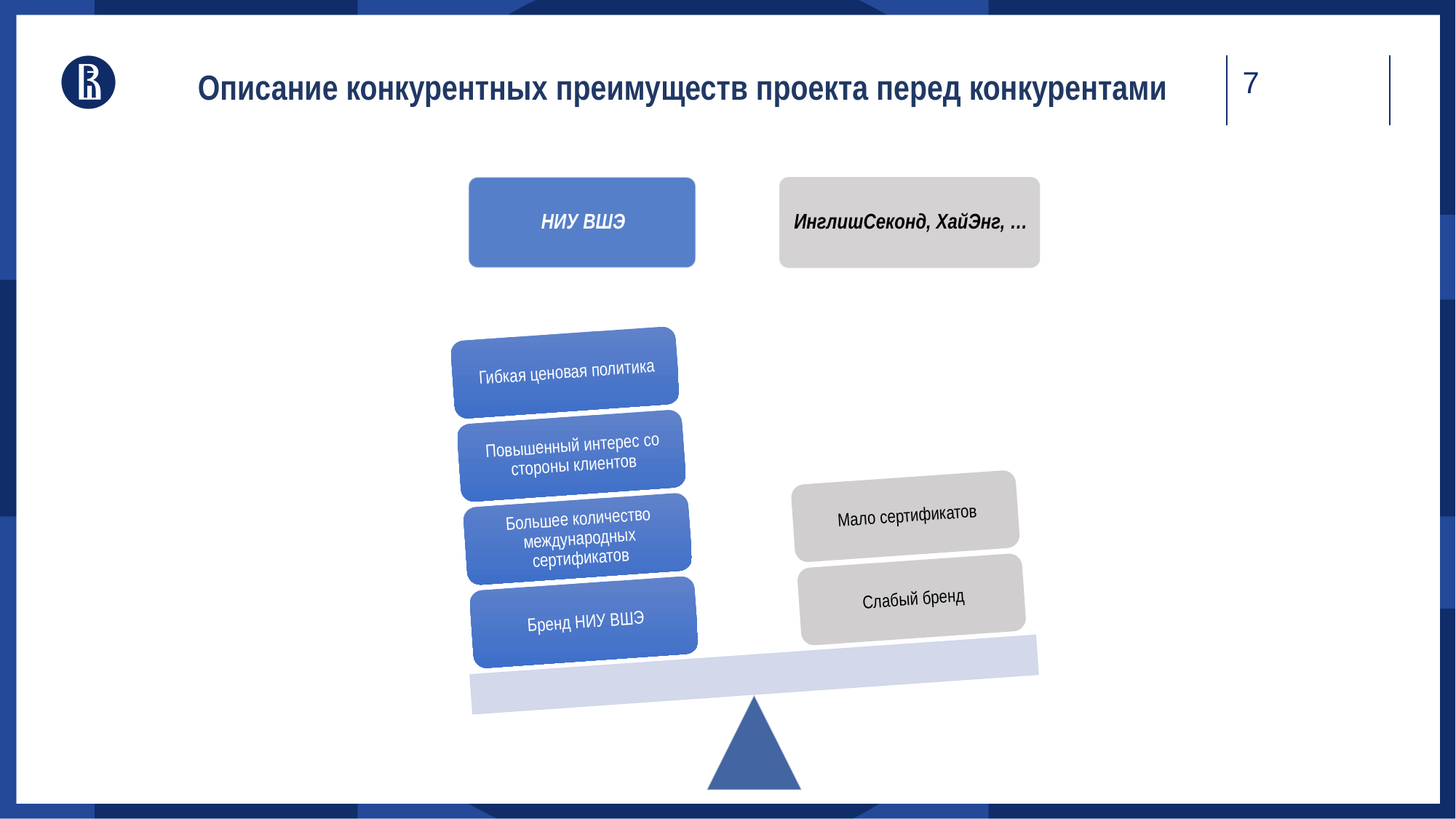

# Описание конкурентных преимуществ проекта перед конкурентами
НИУ ВШЭ
ИнглишСеконд, ХайЭнг, …
Бренд НИУ ВШЭ
Большее количество международных сертификатов
Повышенный интерес со стороны клиентов
Гибкая ценовая политика
Слабый бренд
Мало сертификатов